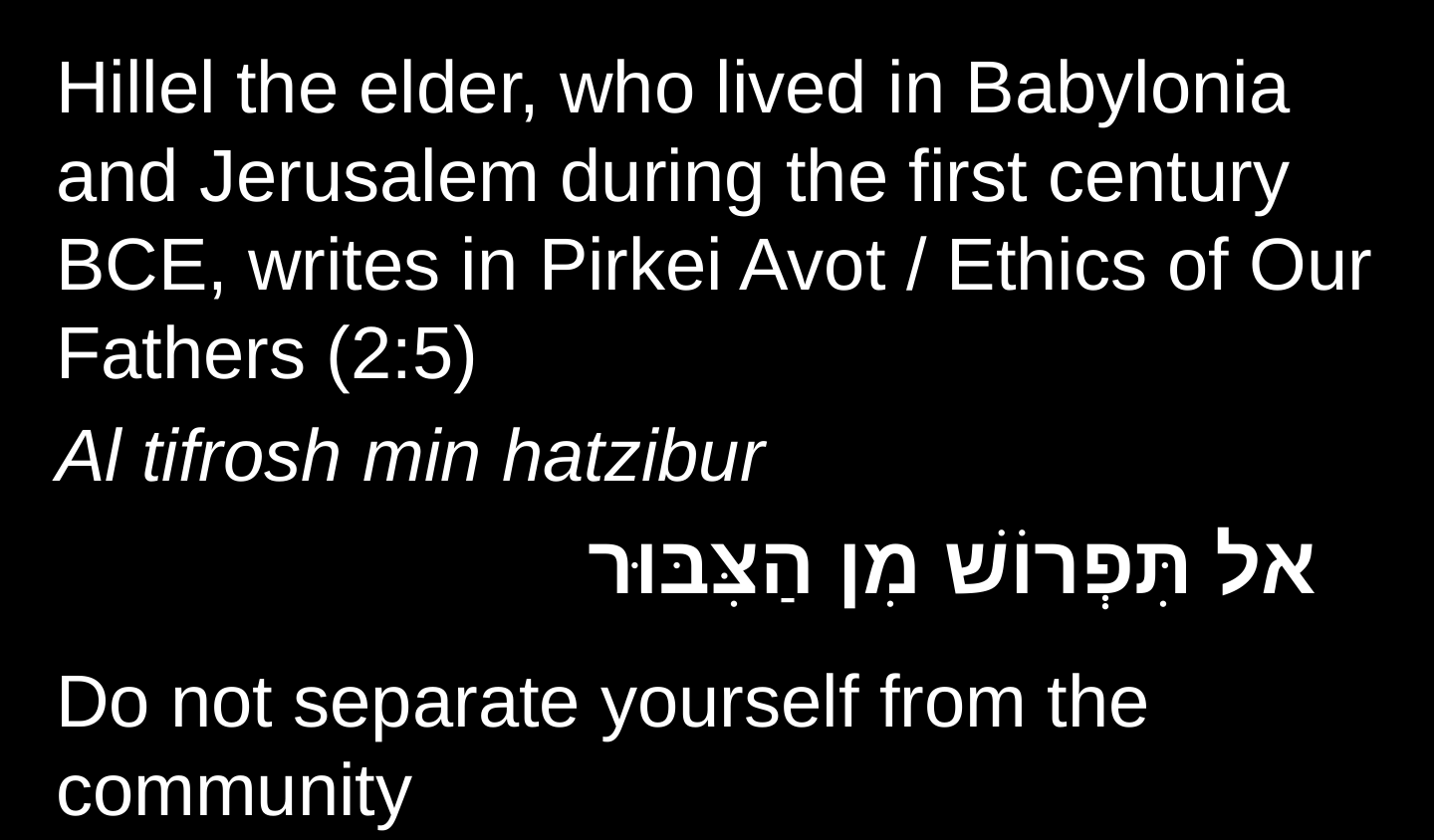

Hillel the elder, who lived in Babylonia and Jerusalem during the first century BCE, writes in Pirkei Avot / Ethics of Our Fathers (2:5)
Al tifrosh min hatzibur
   אל‭ ‬תִּפְרוֹשׁ מִן‭ ‬הַצִּבּוּר
Do not separate yourself from the community